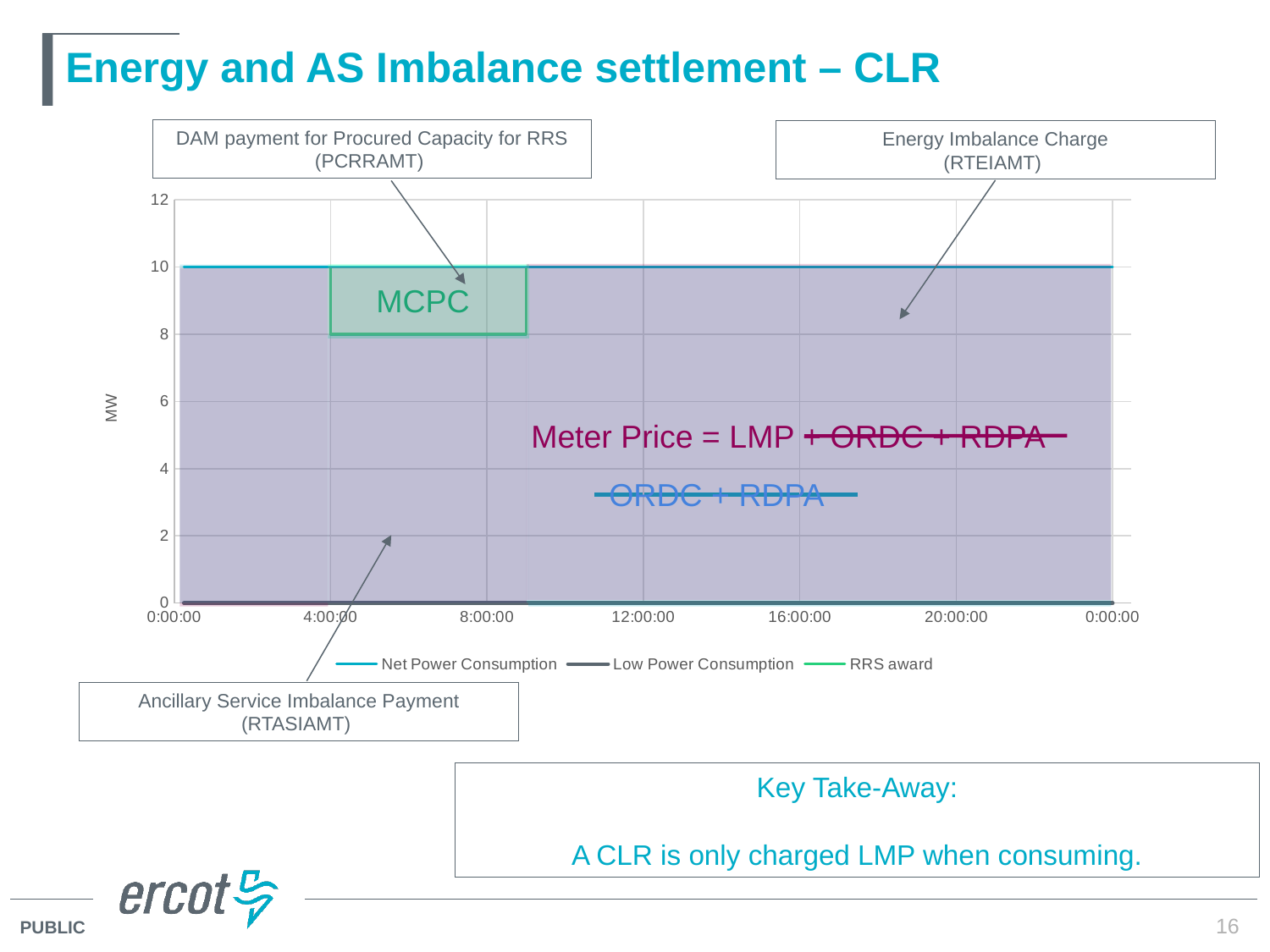

# Energy and AS Imbalance settlement – CLR
DAM payment for Procured Capacity for RRS
(PCRRAMT)
Energy Imbalance Charge
(RTEIAMT)

### Chart

| Category | Net Power Consumption | Low Power Consumption | RRS award |
|---|---|---|---|

MCPC

Meter Price = LMP + ORDC + RDPA
ORDC + RDPA
Ancillary Service Imbalance Payment
(RTASIAMT)
Key Take-Away:

A CLR is only charged LMP when consuming.
16